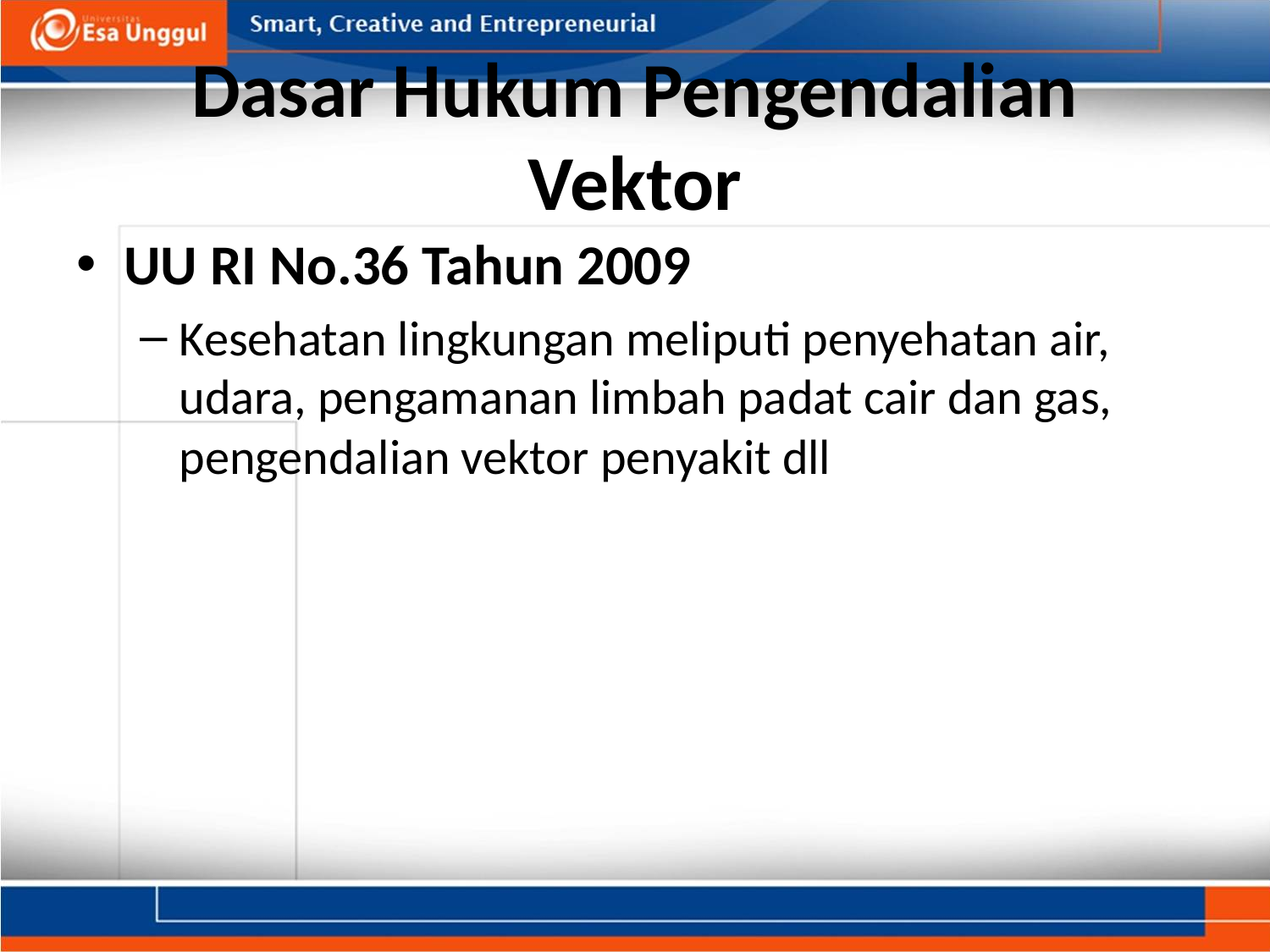

# Dasar Hukum Pengendalian Vektor
UU RI No.36 Tahun 2009
Kesehatan lingkungan meliputi penyehatan air, udara, pengamanan limbah padat cair dan gas, pengendalian vektor penyakit dll